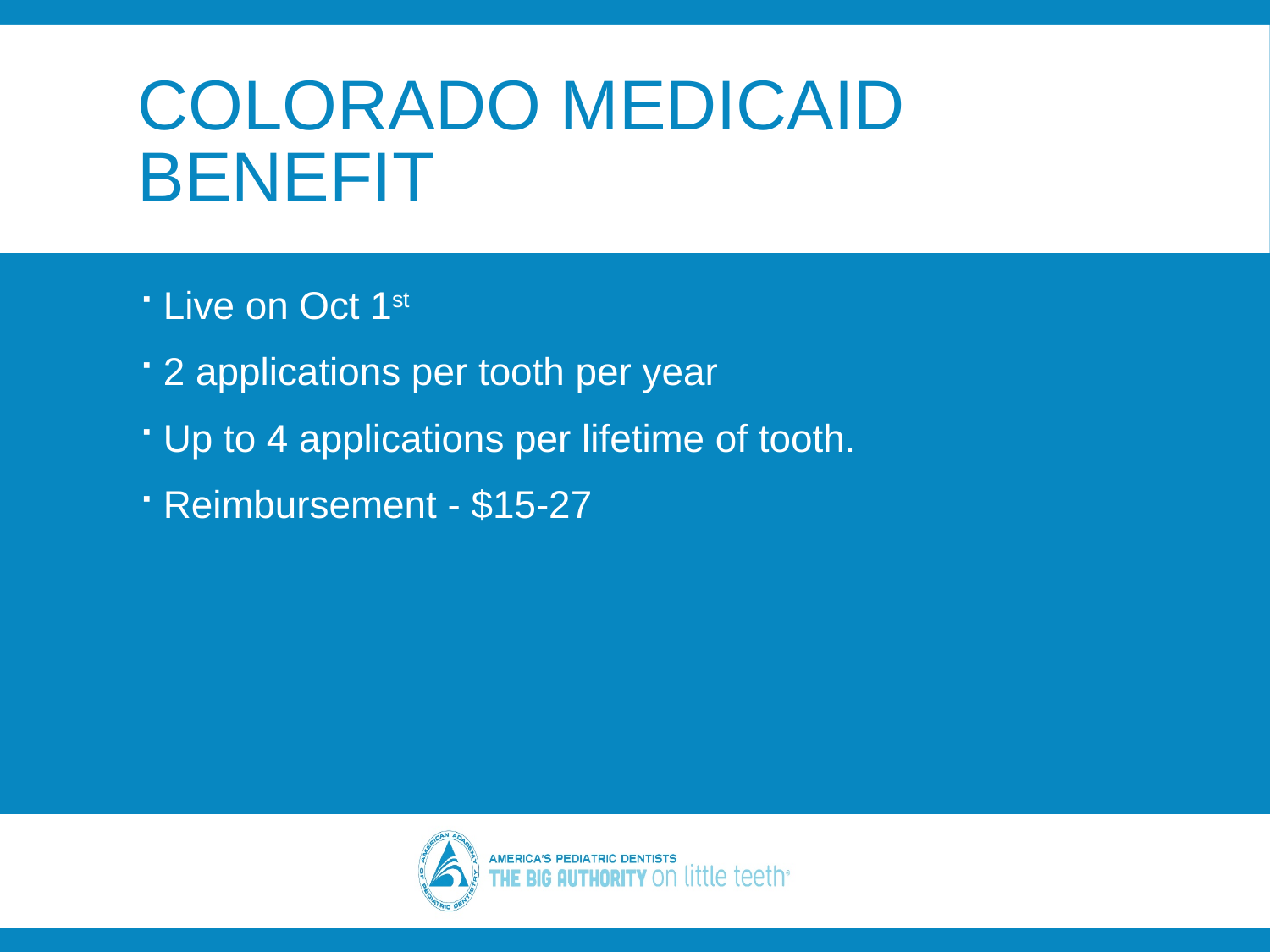

# Colorado Medicaid Benefit
Live on Oct 1st
2 applications per tooth per year
Up to 4 applications per lifetime of tooth.
Reimbursement - $15-27